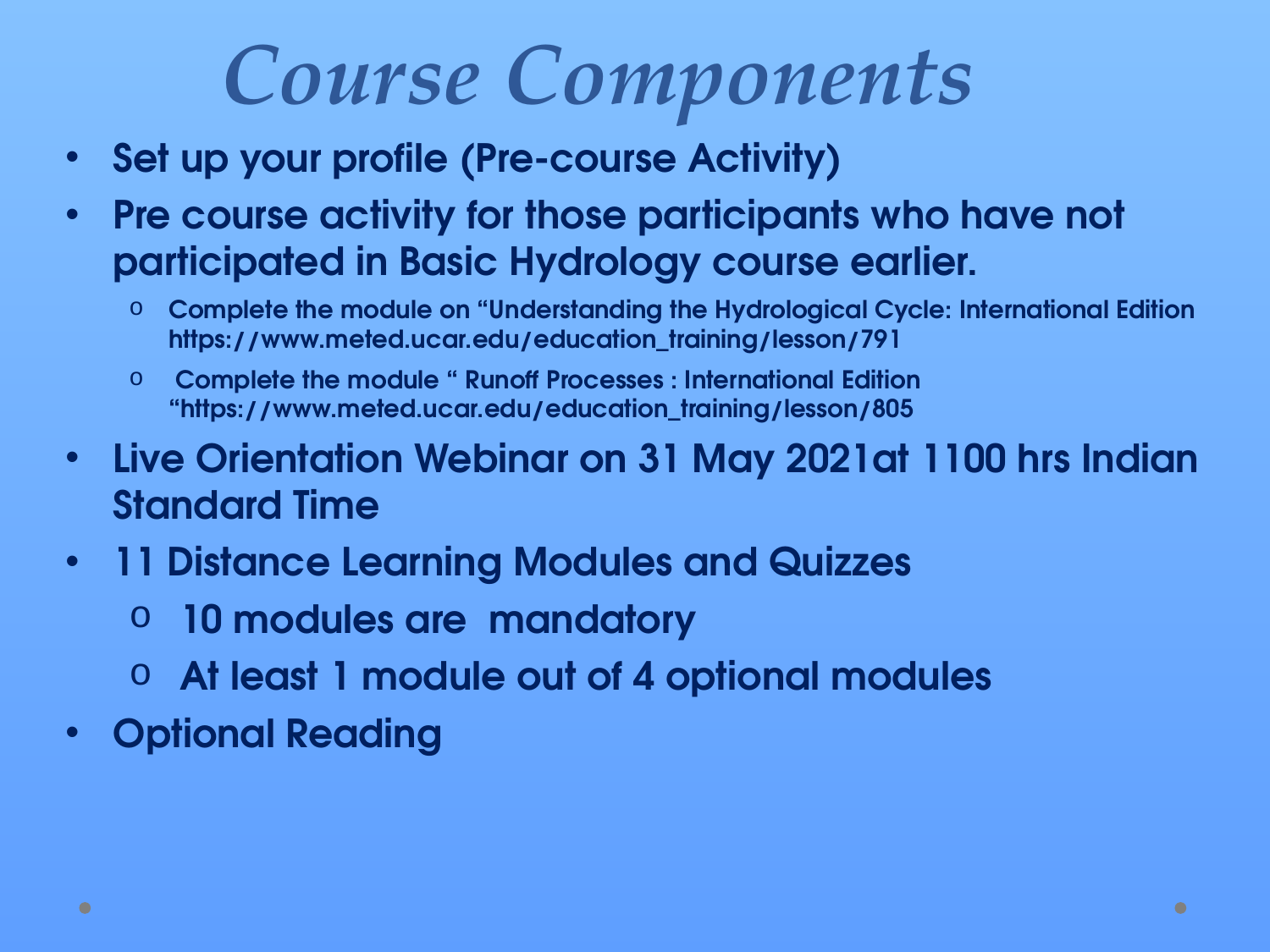

# Course Components
Set up your profile (Pre-course Activity)
Pre course activity for those participants who have not participated in Basic Hydrology course earlier.
Complete the module on “Understanding the Hydrological Cycle: International Edition https://www.meted.ucar.edu/education_training/lesson/791
 Complete the module “ Runoff Processes : International Edition “https://www.meted.ucar.edu/education_training/lesson/805
Live Orientation Webinar on 31 May 2021at 1100 hrs Indian Standard Time
11 Distance Learning Modules and Quizzes
 10 modules are  mandatory
 At least 1 module out of 4 optional modules
Optional Reading